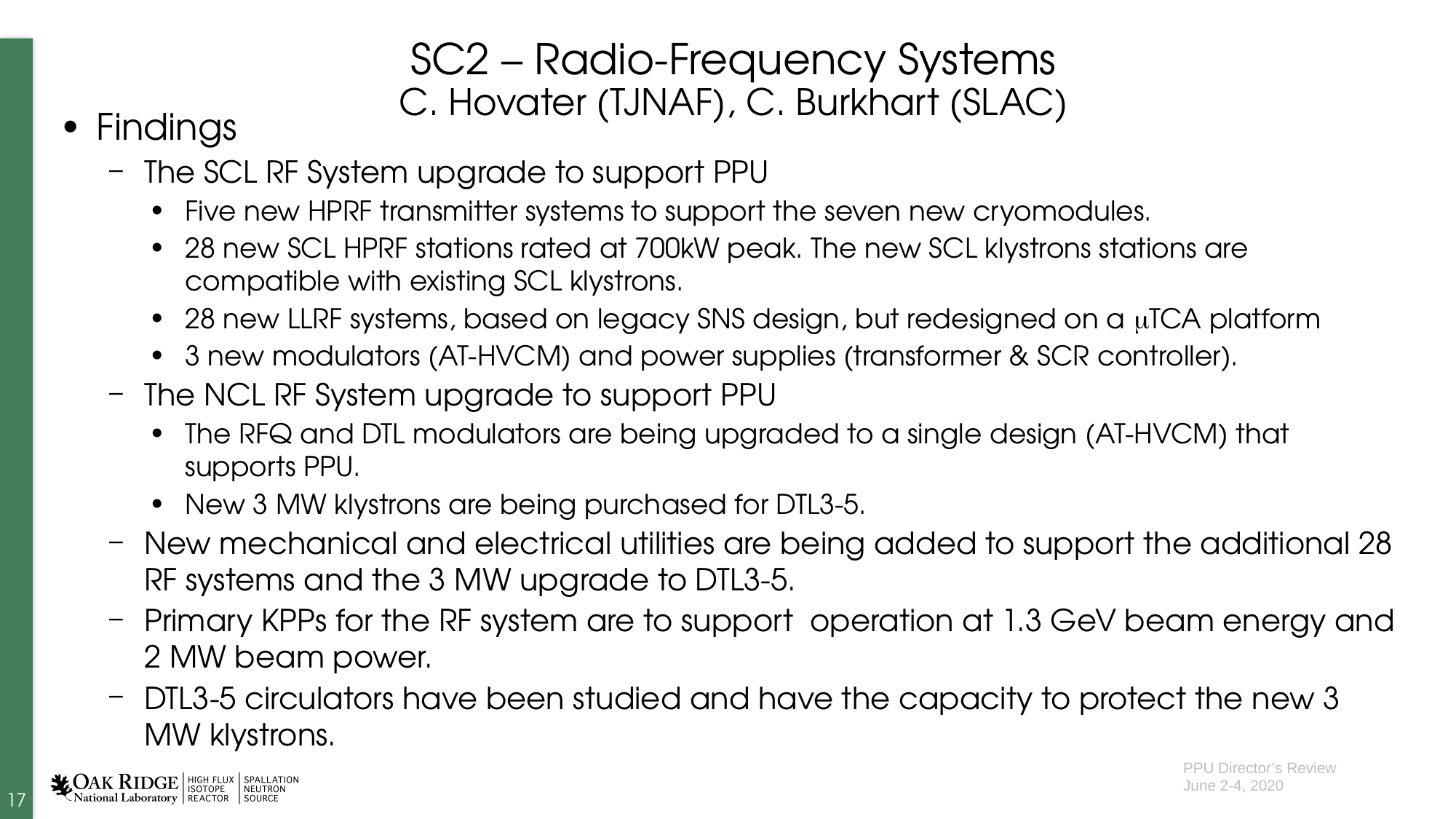

# SC2 – Radio-Frequency Systems C. Hovater (TJNAF), C. Burkhart (SLAC)
Findings
The SCL RF System upgrade to support PPU
Five new HPRF transmitter systems to support the seven new cryomodules.
28 new SCL HPRF stations rated at 700kW peak. The new SCL klystrons stations are compatible with existing SCL klystrons.
28 new LLRF systems, based on legacy SNS design, but redesigned on a μTCA platform
3 new modulators (AT-HVCM) and power supplies (transformer & SCR controller).
The NCL RF System upgrade to support PPU
The RFQ and DTL modulators are being upgraded to a single design (AT-HVCM) that supports PPU.
New 3 MW klystrons are being purchased for DTL3-5.
New mechanical and electrical utilities are being added to support the additional 28 RF systems and the 3 MW upgrade to DTL3-5.
Primary KPPs for the RF system are to support  operation at 1.3 GeV beam energy and 2 MW beam power.
DTL3-5 circulators have been studied and have the capacity to protect the new 3 MW klystrons.